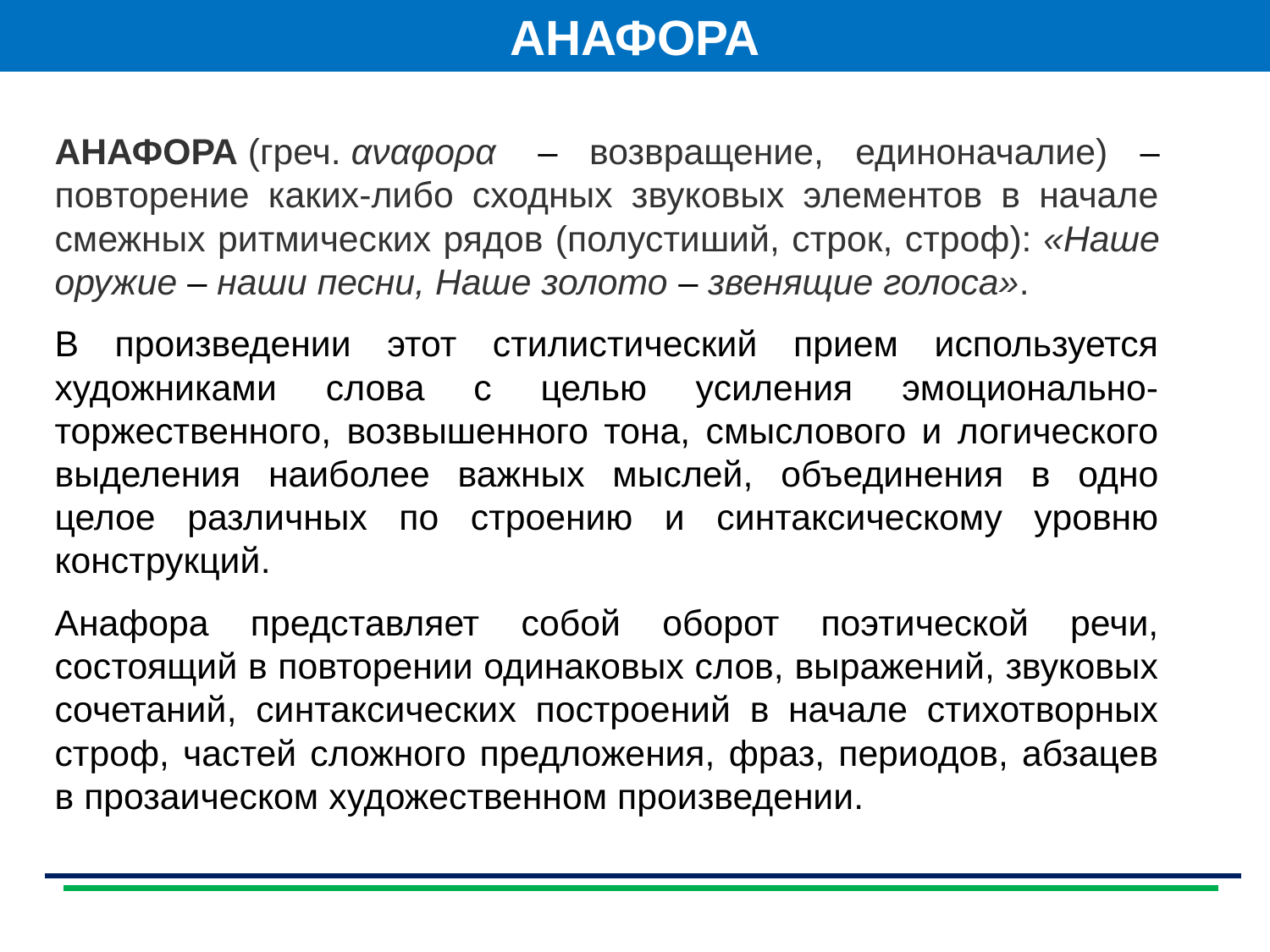

АНАФОРА
АНАФОРА (греч. αναφορα  – возвращение, единоначалие) – повторение каких-либо сходных звуковых элементов в начале смежных ритмических рядов (полустиший, строк, строф): «Наше оружие – наши песни, Наше золото – звенящие голоса».

В произведении этот стилистический прием используется художниками слова с целью усиления эмоционально-торжественного, возвышенного тона, смыслового и логического выделения наиболее важных мыслей, объединения в одно целое различных по строению и синтаксическому уровню конструкций.

Анафора представляет собой оборот поэтической речи, состоящий в повторении одинаковых слов, выражений, звуковых сочетаний, синтаксических построений в начале стихотворных строф, частей сложного предложения, фраз, периодов, абзацев в прозаическом художественном произведении.